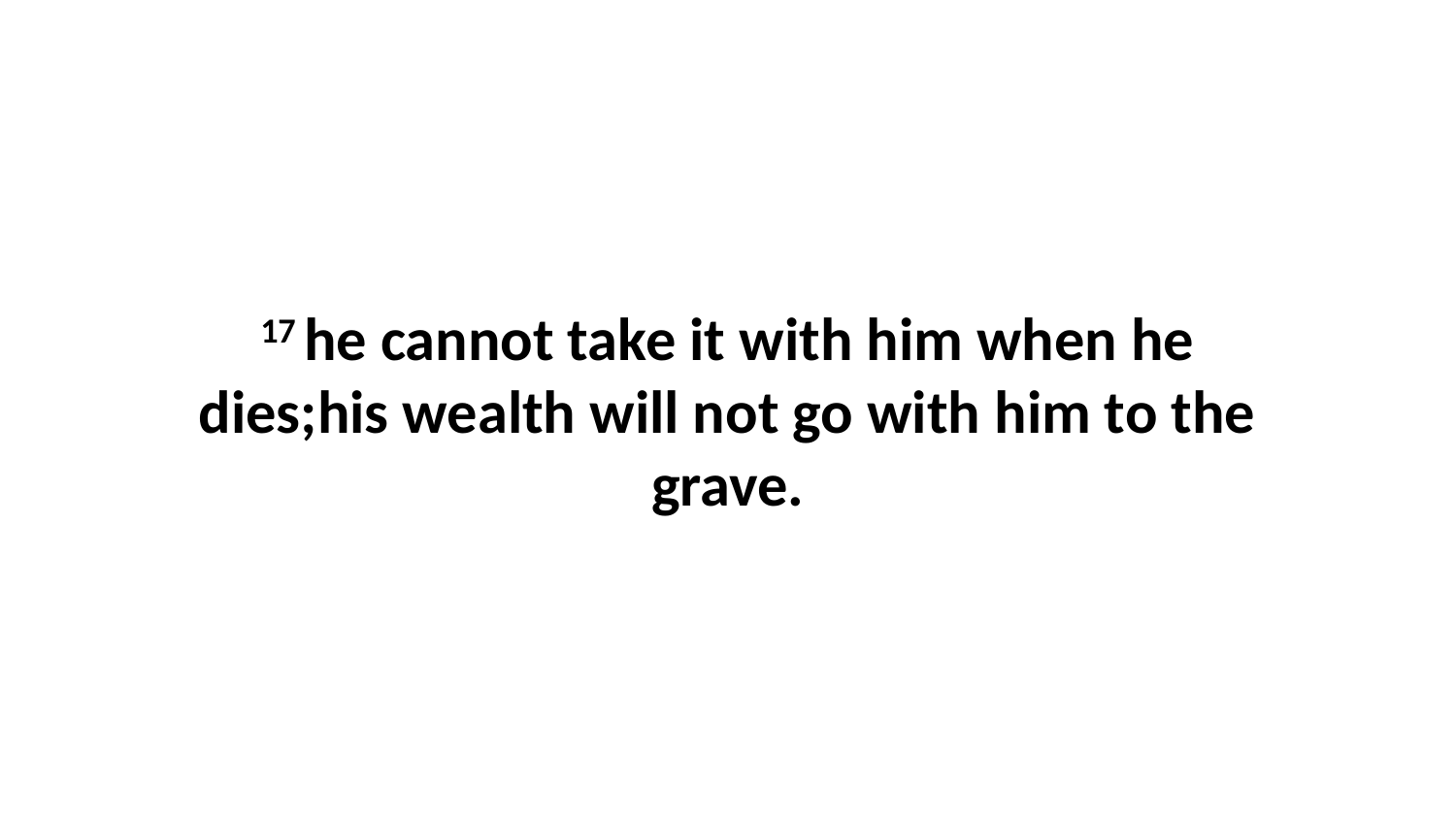

17 he cannot take it with him when he dies;his wealth will not go with him to the grave.